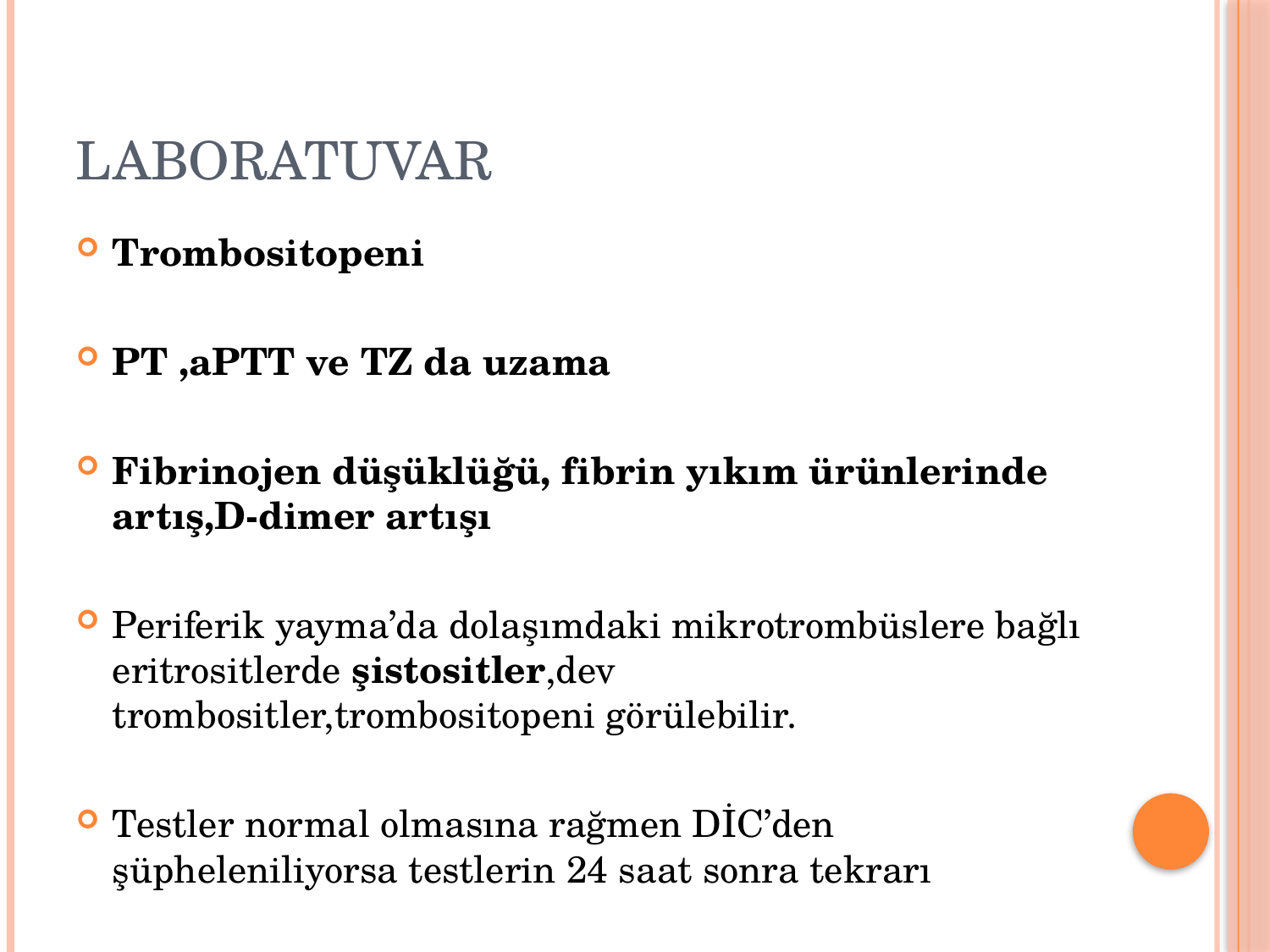

# Laboratuvar
Trombositopeni

PT ,aPTT ve TZ da uzama

Fibrinojen düşüklüğü, fibrin yıkım ürünlerinde artış,D-dimer artışı

Periferik yayma’da dolaşımdaki mikrotrombüslere bağlı eritrositlerde şistositler,dev trombositler,trombositopeni görülebilir.

Testler normal olmasına rağmen DİC’den şüpheleniliyorsa testlerin 24 saat sonra tekrarı